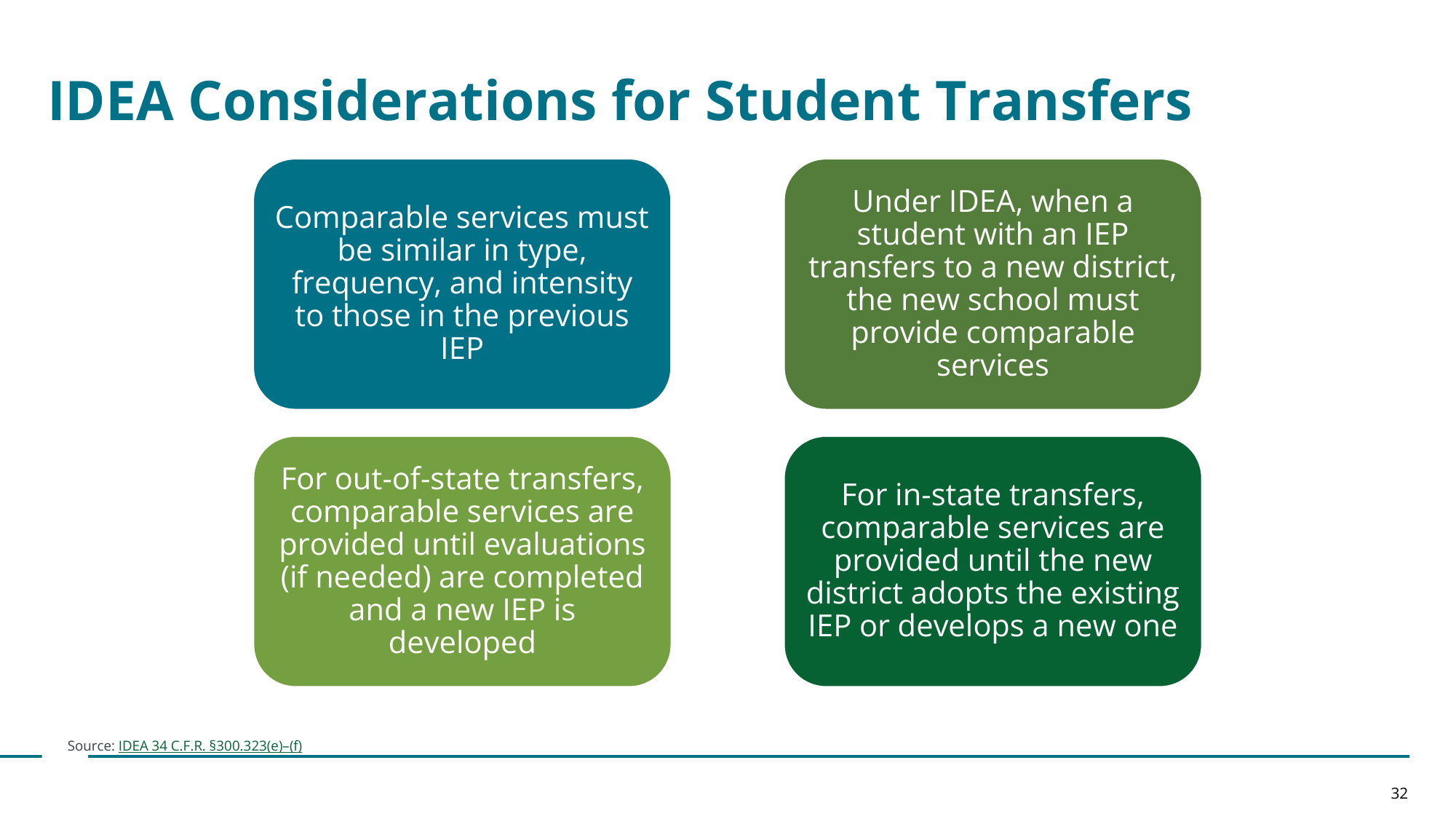

# IDEA Considerations for Student Transfers
Comparable services must be similar in type, frequency, and intensity to those in the previous IEP
Under IDEA, when a student with an IEP transfers to a new district, the new school must provide comparable services
For out-of-state transfers, comparable services are provided until evaluations (if needed) are completed and a new IEP is developed
For in-state transfers, comparable services are provided until the new district adopts the existing IEP or develops a new one
Source: IDEA 34 C.F.R. §300.323(e)–(f)
32